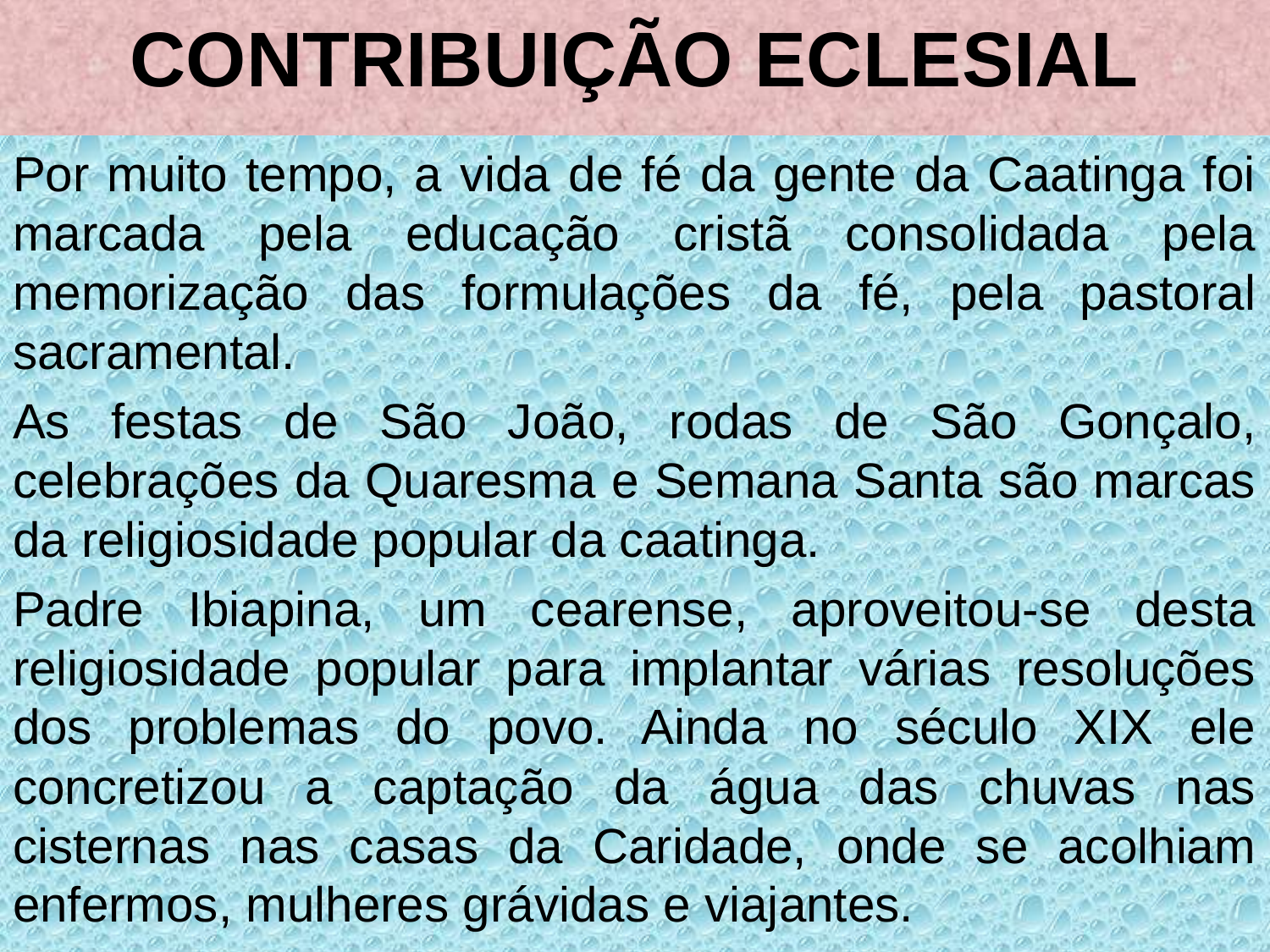

# CONTRIBUIÇÃO ECLESIAL
Por muito tempo, a vida de fé da gente da Caatinga foi marcada pela educação cristã consolidada pela memorização das formulações da fé, pela pastoral sacramental.
As festas de São João, rodas de São Gonçalo, celebrações da Quaresma e Semana Santa são marcas da religiosidade popular da caatinga.
Padre Ibiapina, um cearense, aproveitou-se desta religiosidade popular para implantar várias resoluções dos problemas do povo. Ainda no século XIX ele concretizou a captação da água das chuvas nas cisternas nas casas da Caridade, onde se acolhiam enfermos, mulheres grávidas e viajantes.